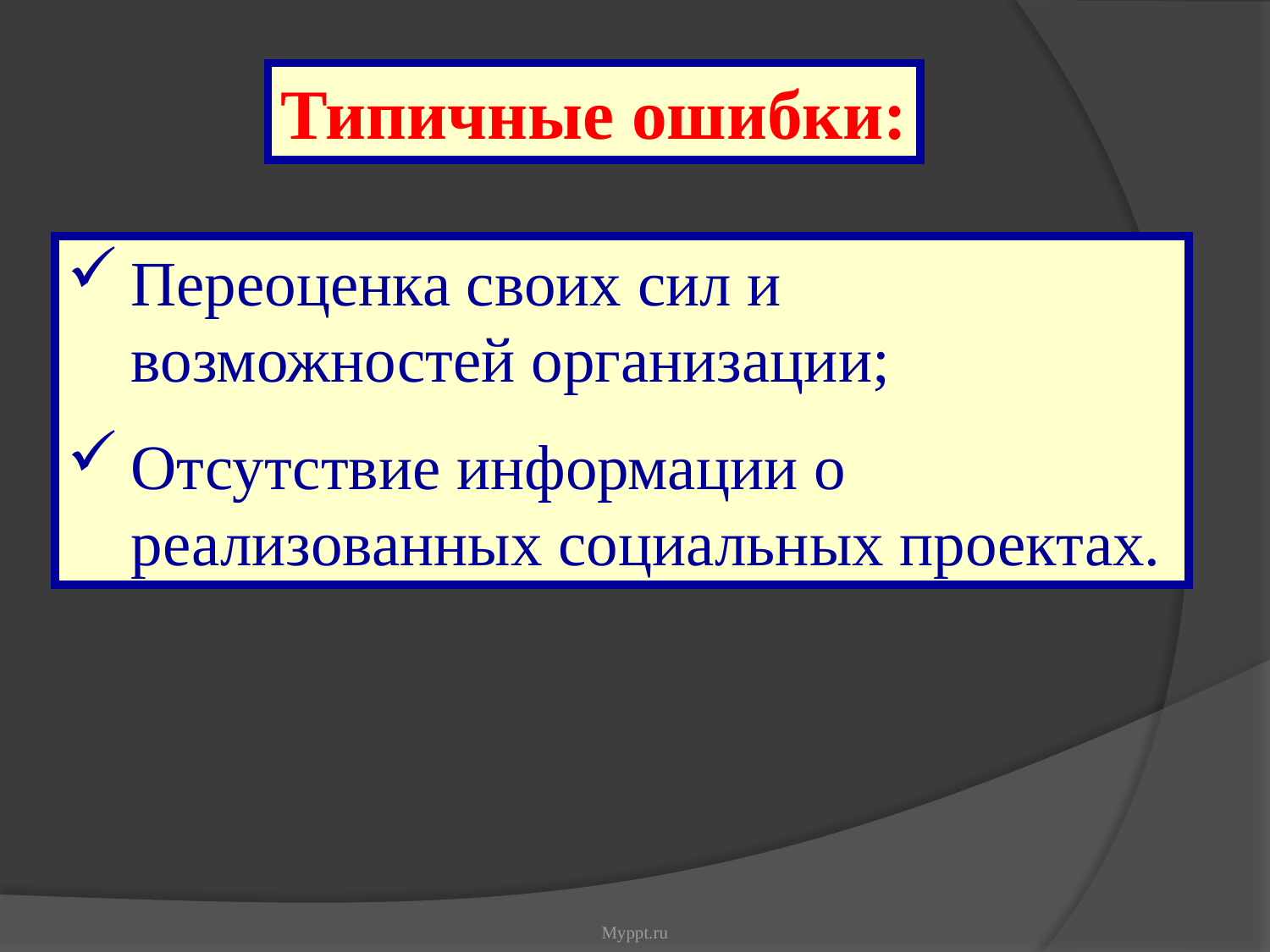

Типичные ошибки:
Переоценка своих сил и возможностей организации;
Отсутствие информации о реализованных социальных проектах.
Myppt.ru